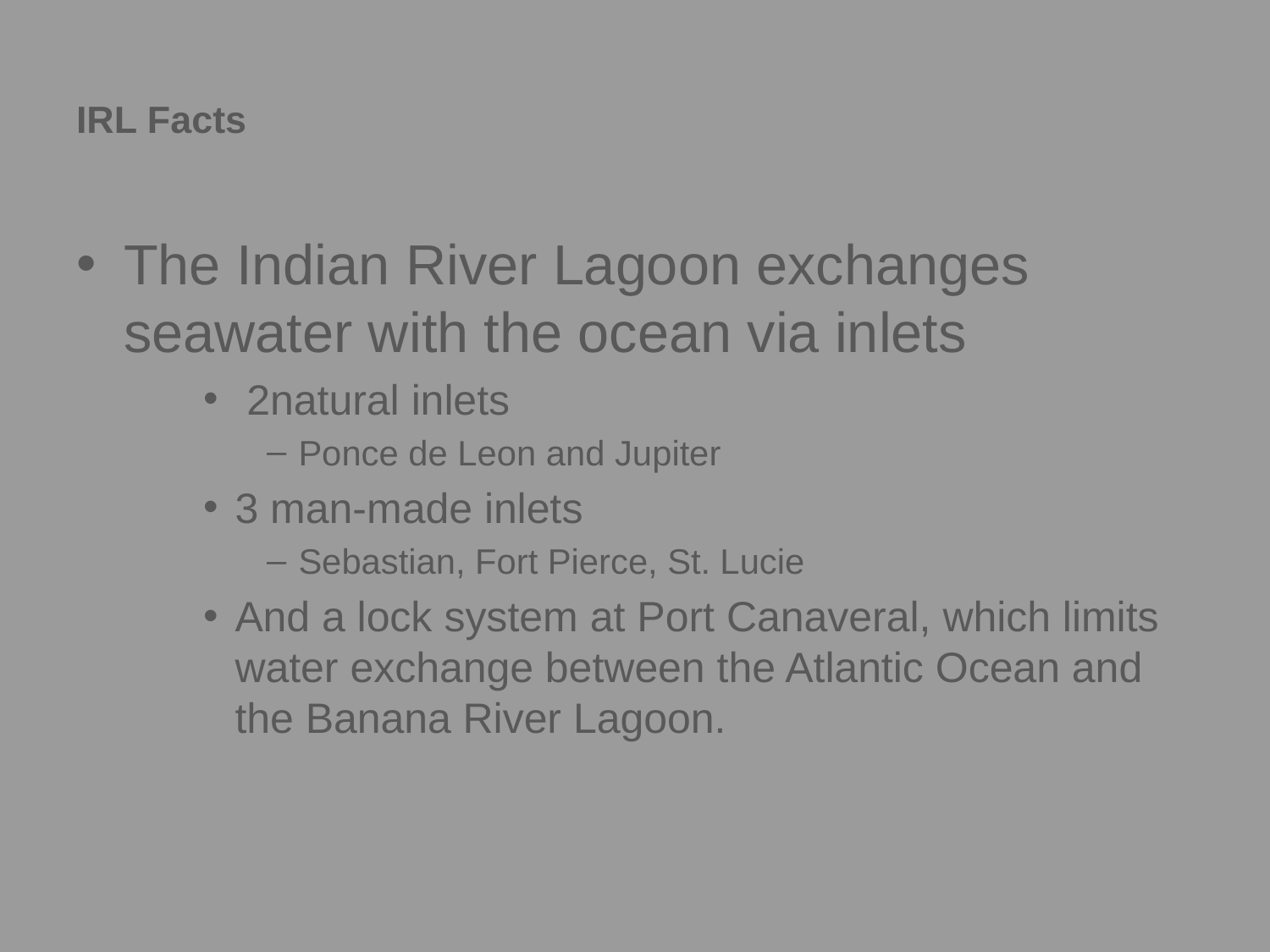

# IRL Facts
The Indian River Lagoon exchanges seawater with the ocean via inlets
 2natural inlets
Ponce de Leon and Jupiter
3 man-made inlets
Sebastian, Fort Pierce, St. Lucie
And a lock system at Port Canaveral, which limits water exchange between the Atlantic Ocean and the Banana River Lagoon.